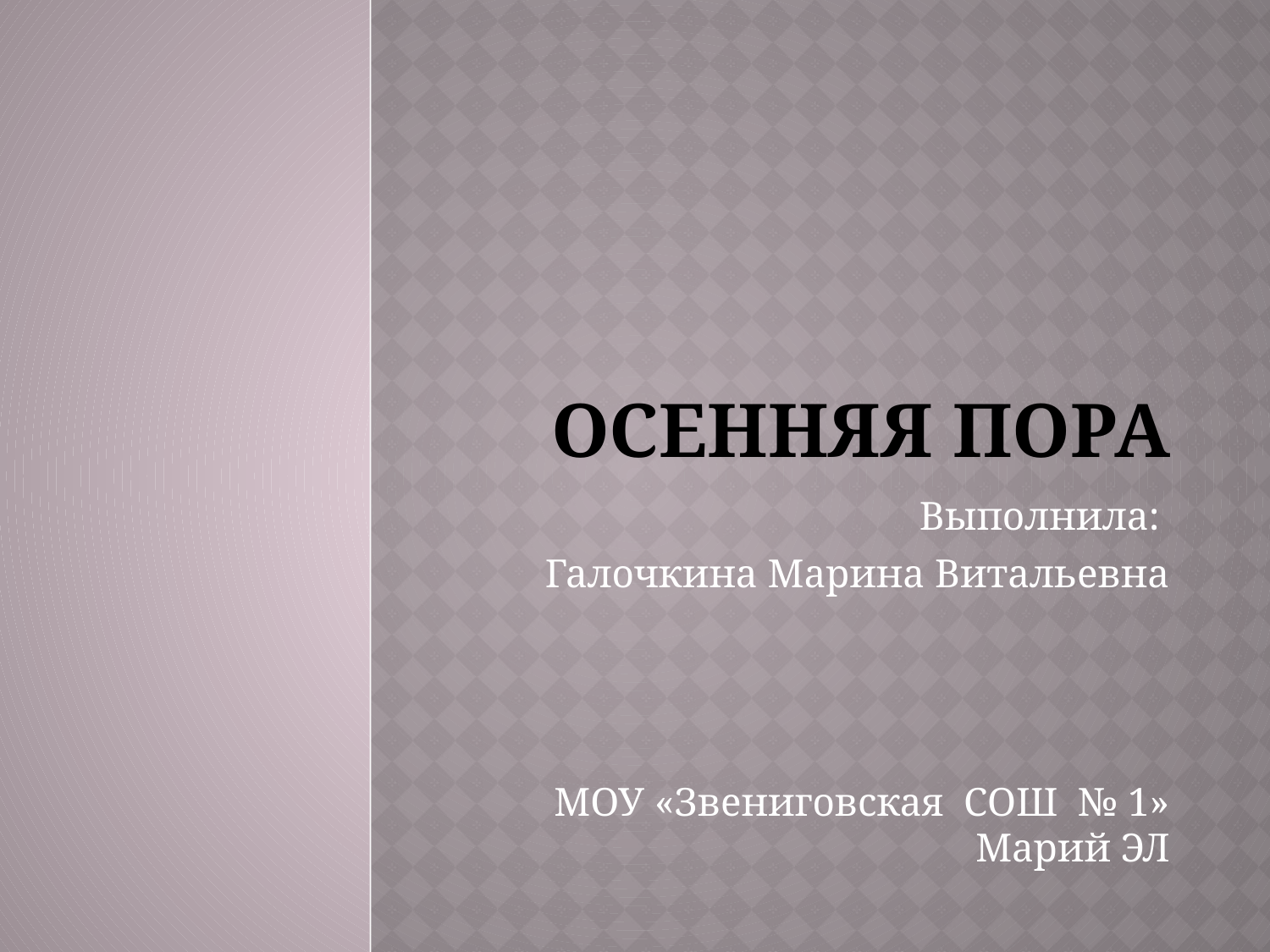

# Осенняя пора
Выполнила:
Галочкина Марина Витальевна

МОУ «Звениговская  СОШ  № 1» Марий ЭЛ